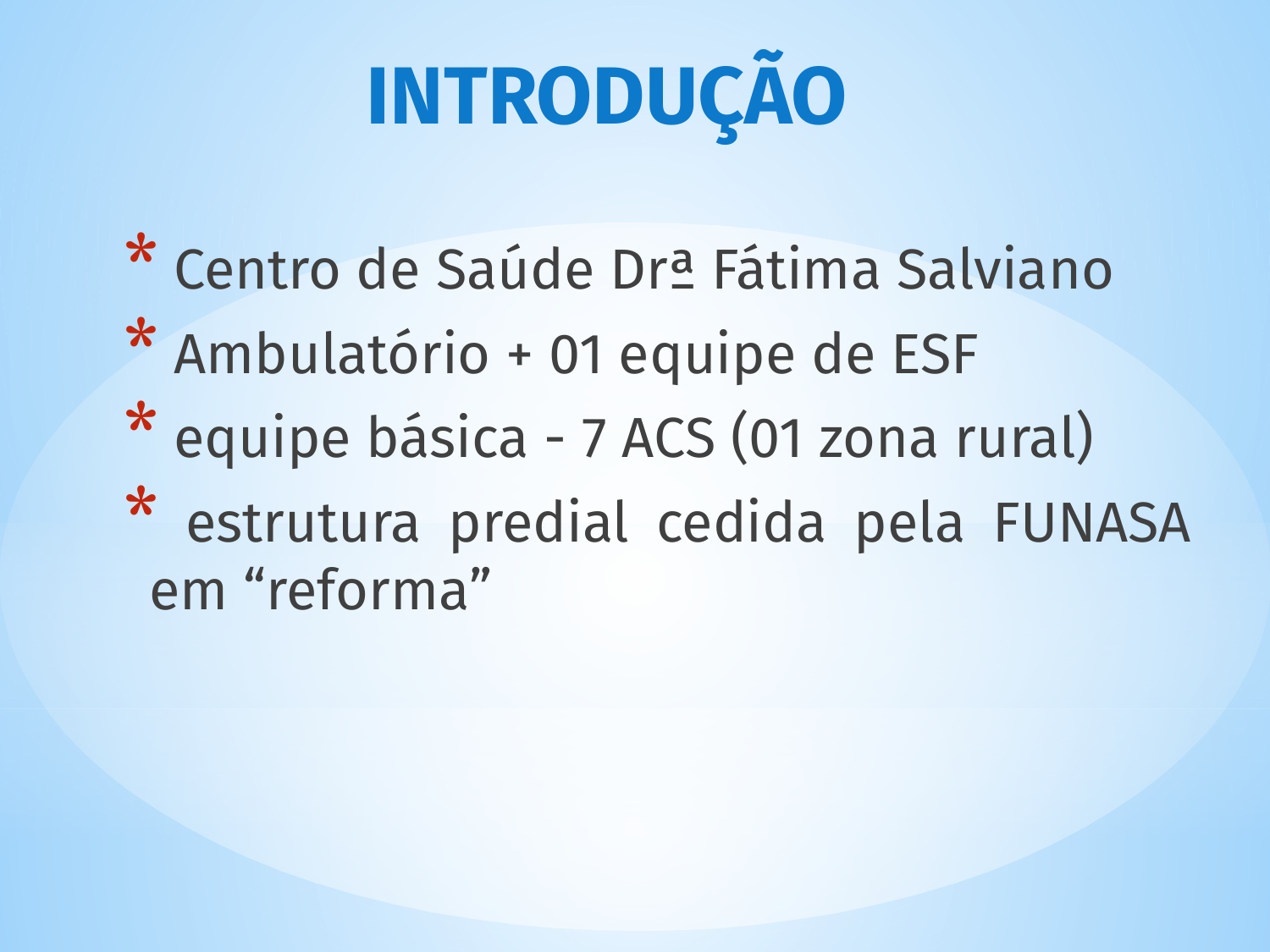

# INTRODUÇÃO
 Centro de Saúde Drª Fátima Salviano
 Ambulatório + 01 equipe de ESF
 equipe básica - 7 ACS (01 zona rural)
 estrutura predial cedida pela FUNASA em “reforma”